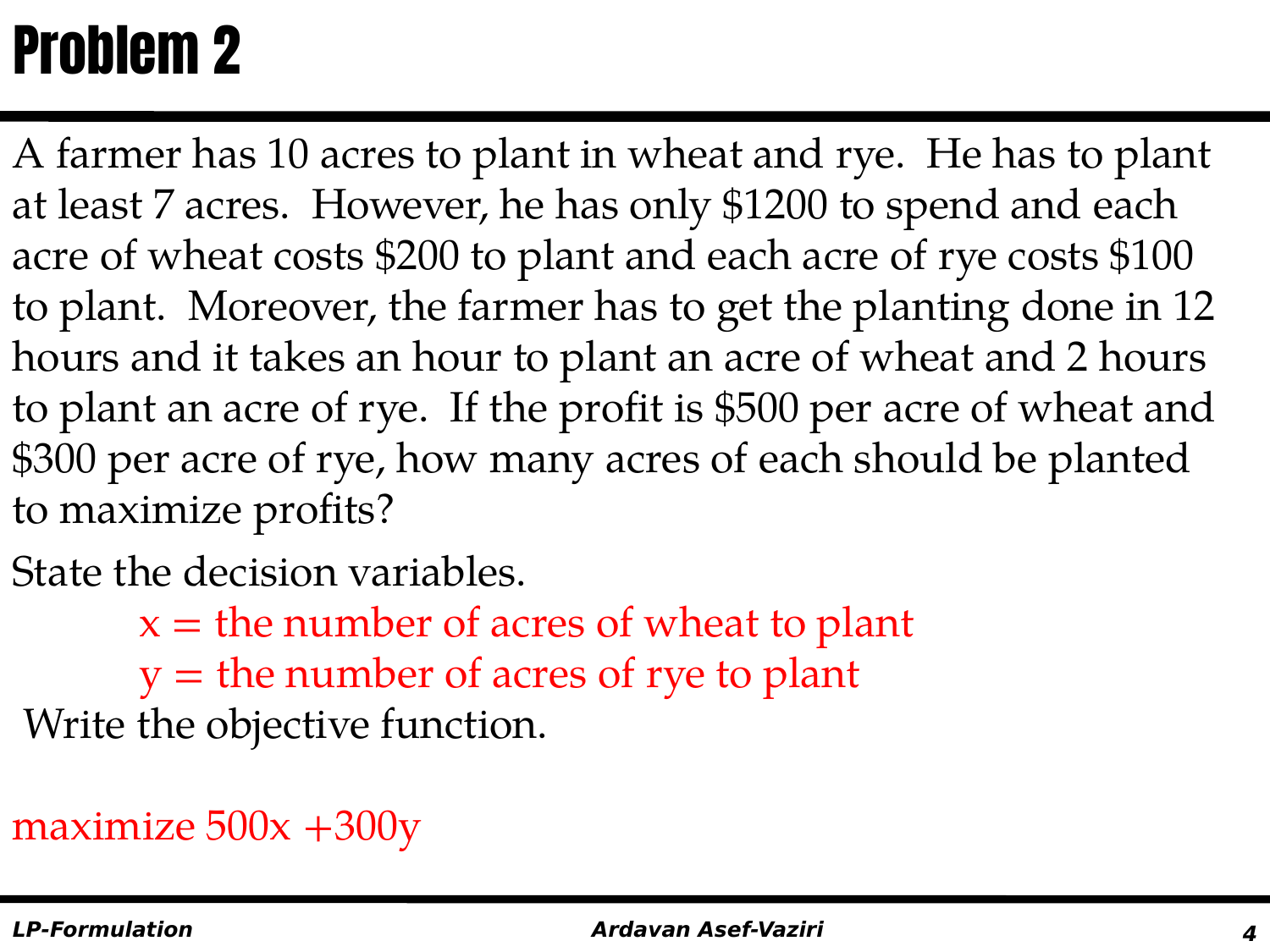

# Problem 2
A farmer has 10 acres to plant in wheat and rye.  He has to plant at least 7 acres.  However, he has only $1200 to spend and each acre of wheat costs $200 to plant and each acre of rye costs $100 to plant.  Moreover, the farmer has to get the planting done in 12 hours and it takes an hour to plant an acre of wheat and 2 hours to plant an acre of rye.  If the profit is $500 per acre of wheat and $300 per acre of rye, how many acres of each should be planted to maximize profits?
State the decision variables.
 	x = the number of acres of wheat to plant
	y = the number of acres of rye to plant
 Write the objective function.

maximize 500x +300y